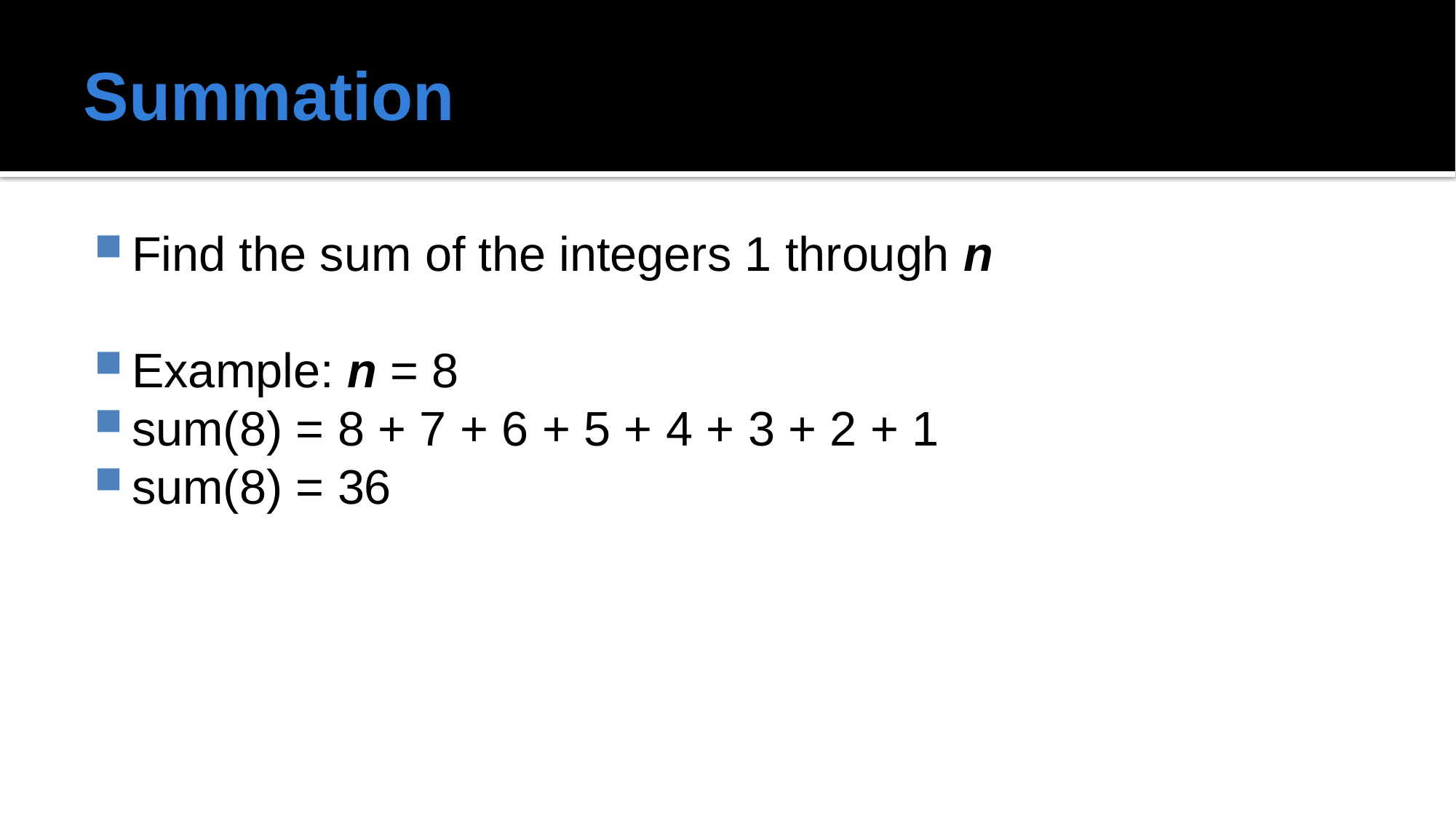

# Summation
Find the sum of the integers 1 through n

Example: n = 8
sum(8) = 8 + 7 + 6 + 5 + 4 + 3 + 2 + 1
sum(8) = 36